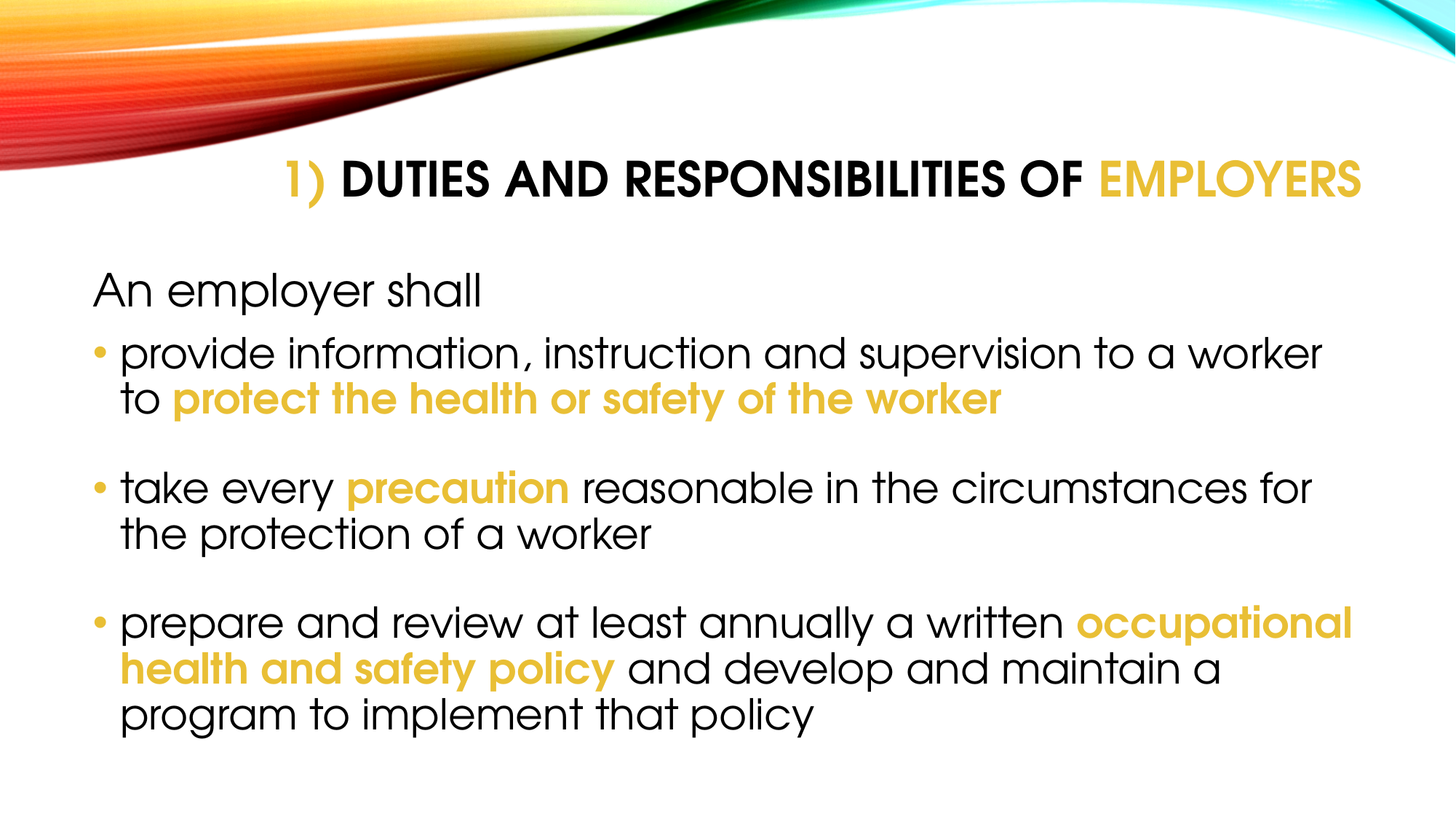

# 1) Duties and responsibilities of employers
An employer shall
provide information, instruction and supervision to a worker to protect the health or safety of the worker

take every precaution reasonable in the circumstances for the protection of a worker

prepare and review at least annually a written occupational health and safety policy and develop and maintain a program to implement that policy